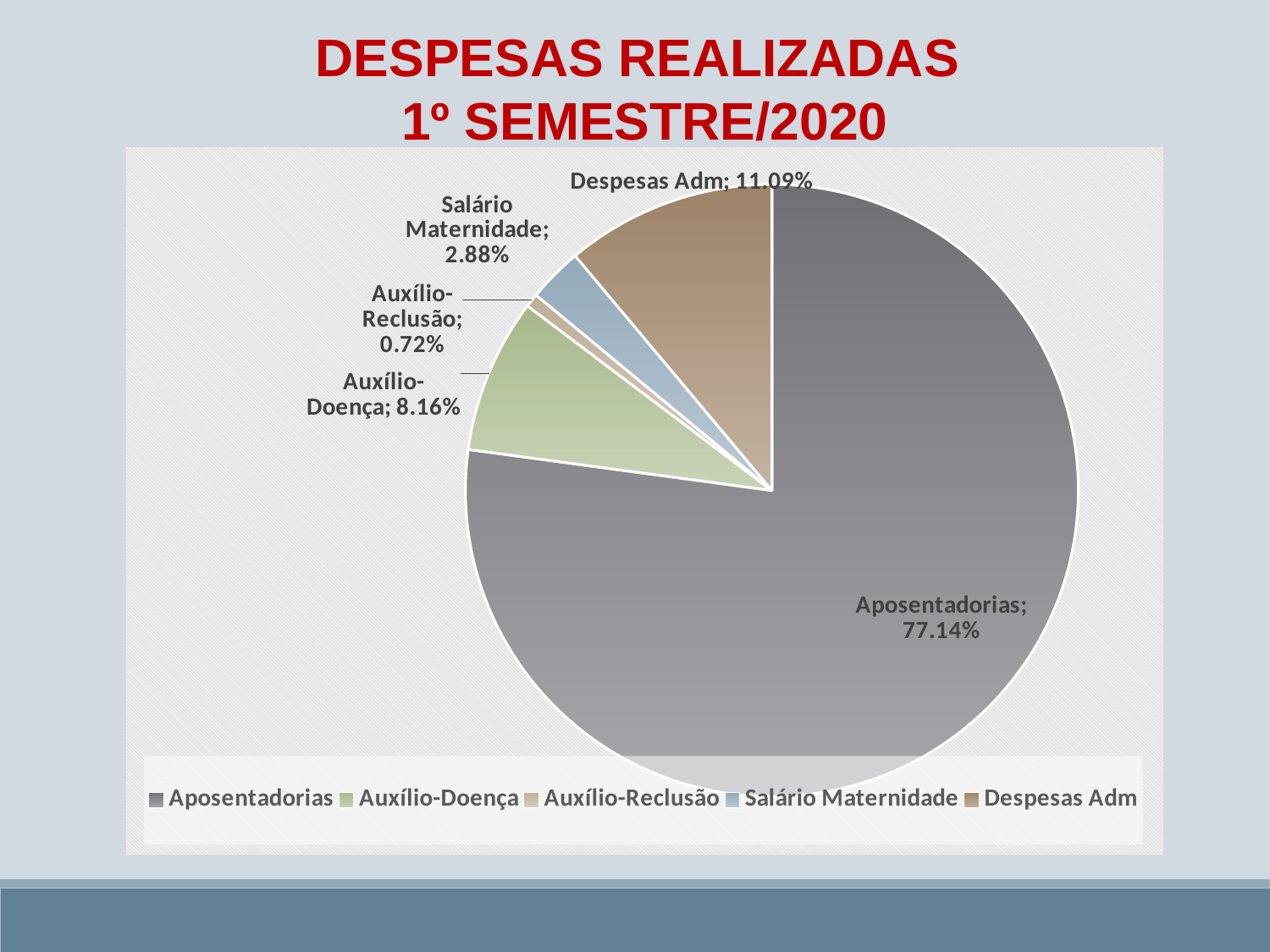

DESPESAS REALIZADAS
1º Semestre/2020

### Chart

| Category | 77,14% | Percentuais |
|---|---|---|
| Aposentadorias | 0.7713782183549354 | 0.7713782183549354 |
| Auxílio-Doença | 0.08164077461113999 | 0.08164077461113999 |
| Auxílio-Reclusão | 0.007220883068649064 | 0.007220883068649064 |
| Salário Maternidade | 0.028822428343168723 | 0.028822428343168723 |
| Despesas Adm | 0.11093769562210679 | 0.11093769562210679 |